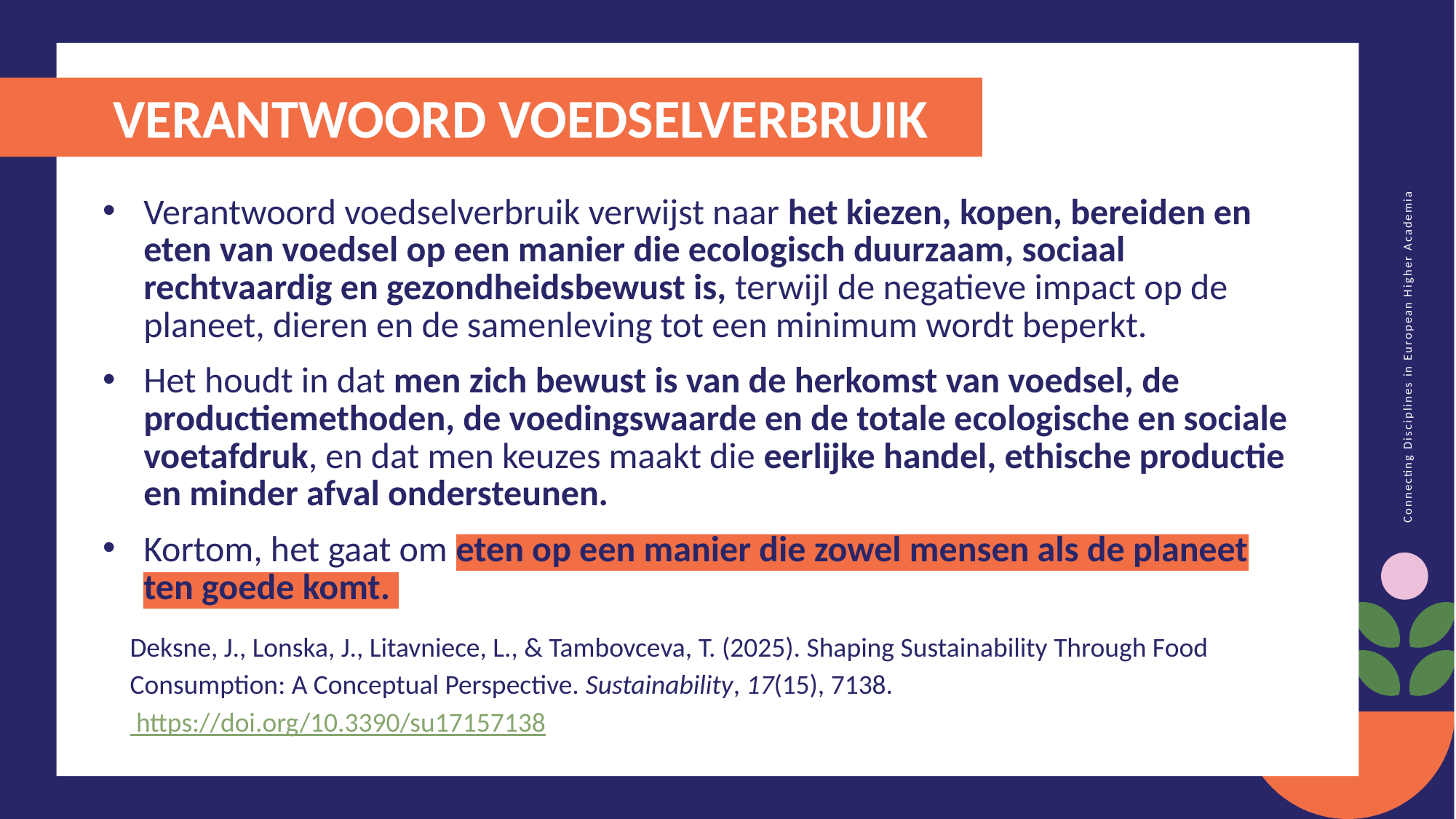

VERANTWOORD VOEDSELVERBRUIK
Verantwoord voedselverbruik verwijst naar het kiezen, kopen, bereiden en eten van voedsel op een manier die ecologisch duurzaam, sociaal rechtvaardig en gezondheidsbewust is, terwijl de negatieve impact op de planeet, dieren en de samenleving tot een minimum wordt beperkt.
Het houdt in dat men zich bewust is van de herkomst van voedsel, de productiemethoden, de voedingswaarde en de totale ecologische en sociale voetafdruk, en dat men keuzes maakt die eerlijke handel, ethische productie en minder afval ondersteunen.
Kortom, het gaat om eten op een manier die zowel mensen als de planeet ten goede komt.
Deksne, J., Lonska, J., Litavniece, L., & Tambovceva, T. (2025). Shaping Sustainability Through Food Consumption: A Conceptual Perspective. Sustainability, 17(15), 7138. https://doi.org/10.3390/su17157138